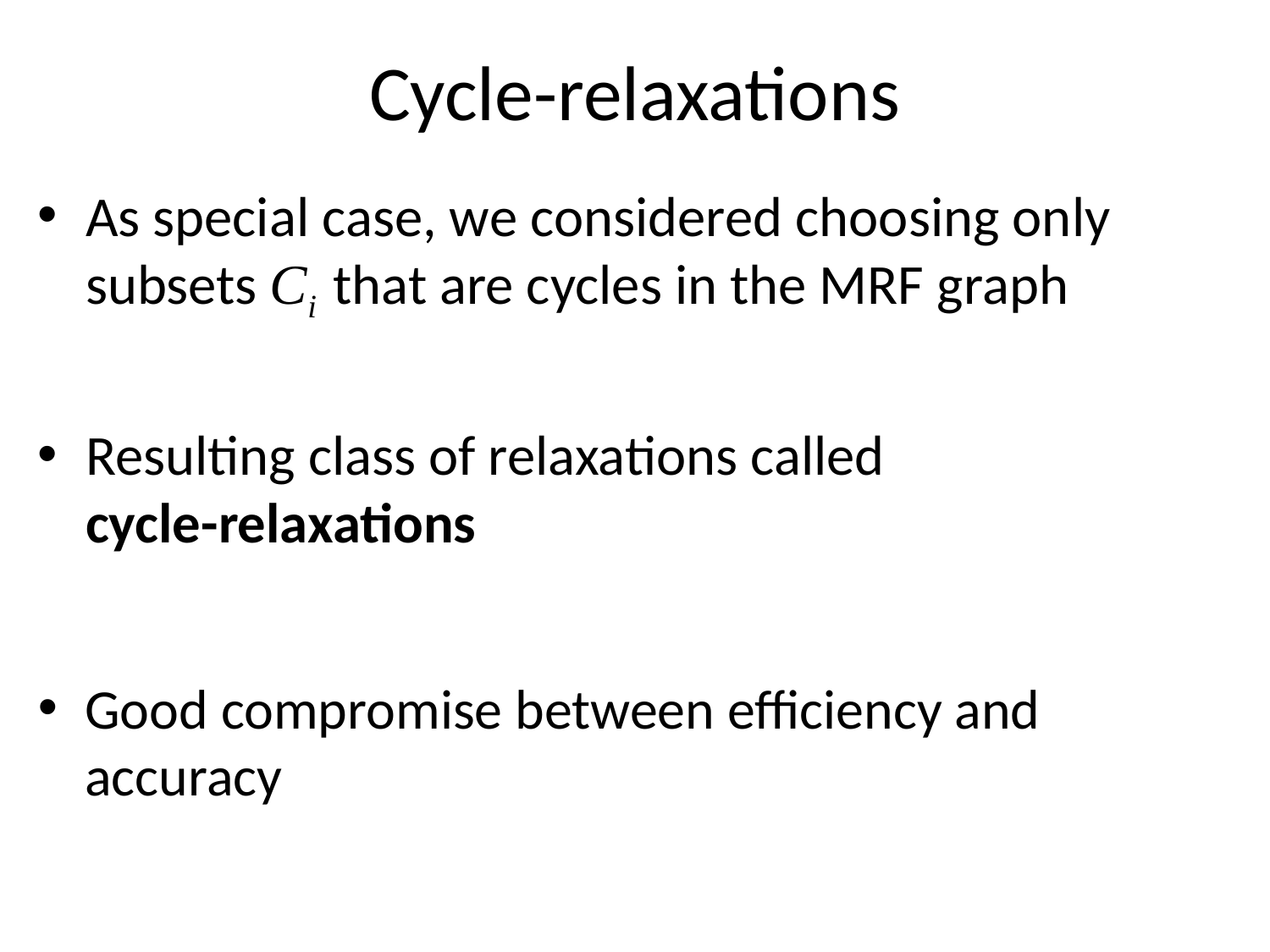

# Cycle-relaxations
As special case, we considered choosing only subsets Ci  that are cycles in the MRF graph

Resulting class of relaxations called
cycle-relaxations

Good compromise between efficiency and accuracy